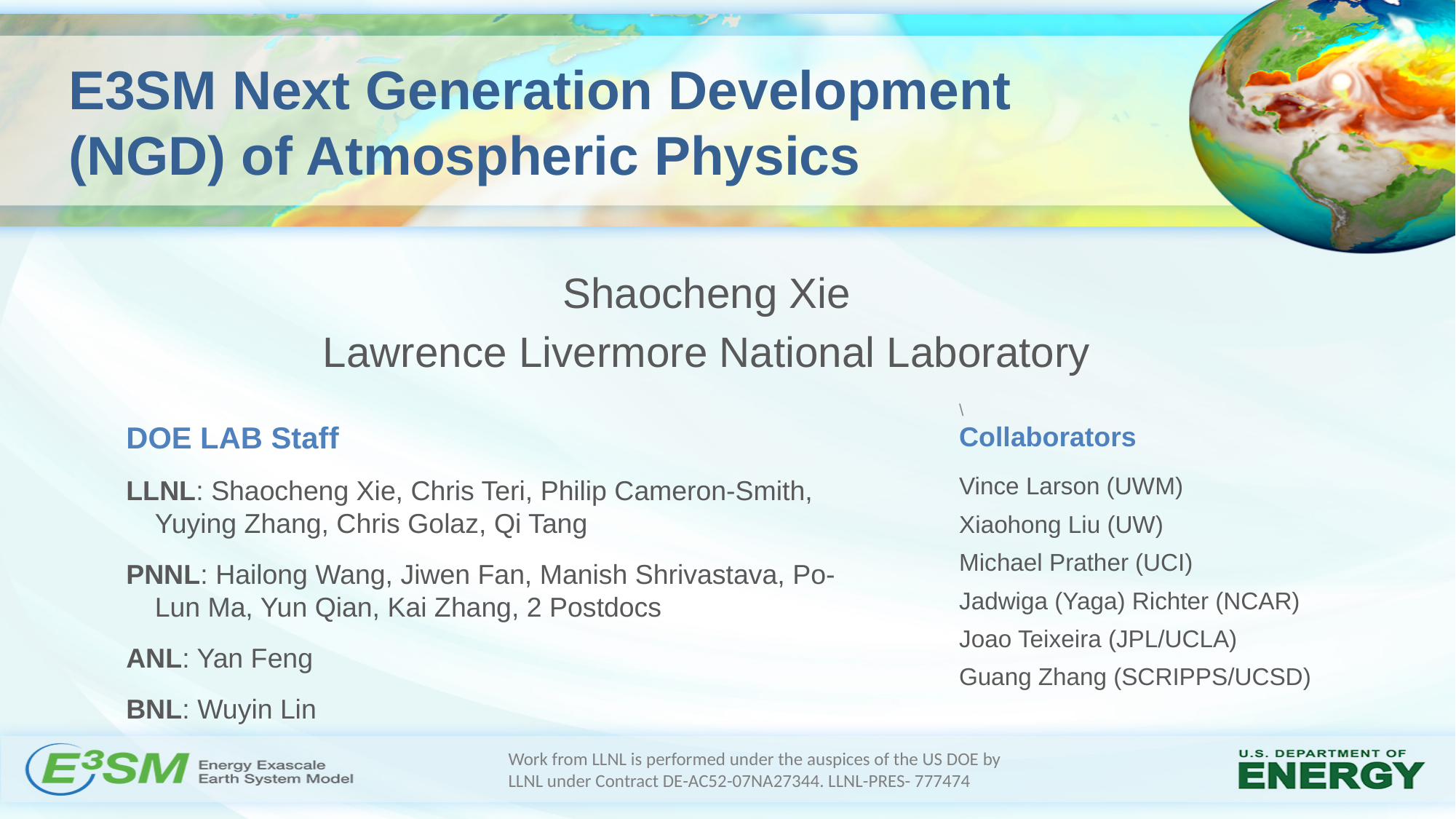

# E3SM Next Generation Development (NGD) of Atmospheric Physics
Shaocheng Xie
Lawrence Livermore National Laboratory

DOE LAB Staff
LLNL: Shaocheng Xie, Chris Teri, Philip Cameron-Smith, Yuying Zhang, Chris Golaz, Qi Tang
PNNL: Hailong Wang, Jiwen Fan, Manish Shrivastava, Po-Lun Ma, Yun Qian, Kai Zhang, 2 Postdocs
ANL: Yan Feng
BNL: Wuyin Lin

\
Collaborators
Vince Larson (UWM)
Xiaohong Liu (UW)
Michael Prather (UCI)
Jadwiga (Yaga) Richter (NCAR)
Joao Teixeira (JPL/UCLA)
Guang Zhang (SCRIPPS/UCSD)

Work from LLNL is performed under the auspices of the US DOE by LLNL under Contract DE-AC52-07NA27344. LLNL-PRES- 777474